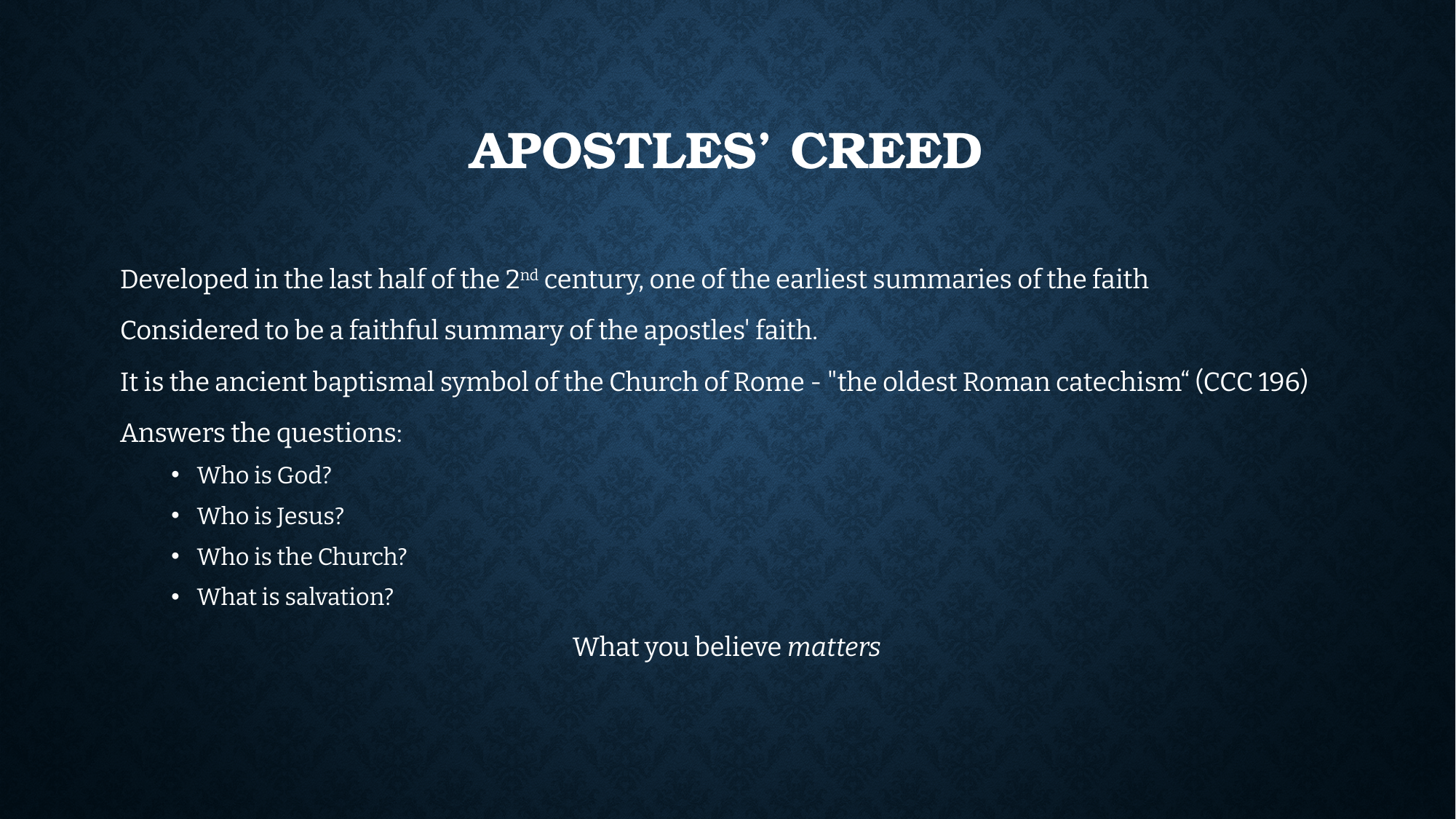

# Apostles’ creed
Developed in the last half of the 2nd century, one of the earliest summaries of the faith
Considered to be a faithful summary of the apostles' faith.
It is the ancient baptismal symbol of the Church of Rome - "the oldest Roman catechism“ (CCC 196)
Answers the questions:
Who is God?
Who is Jesus?
Who is the Church?
What is salvation?
What you believe matters